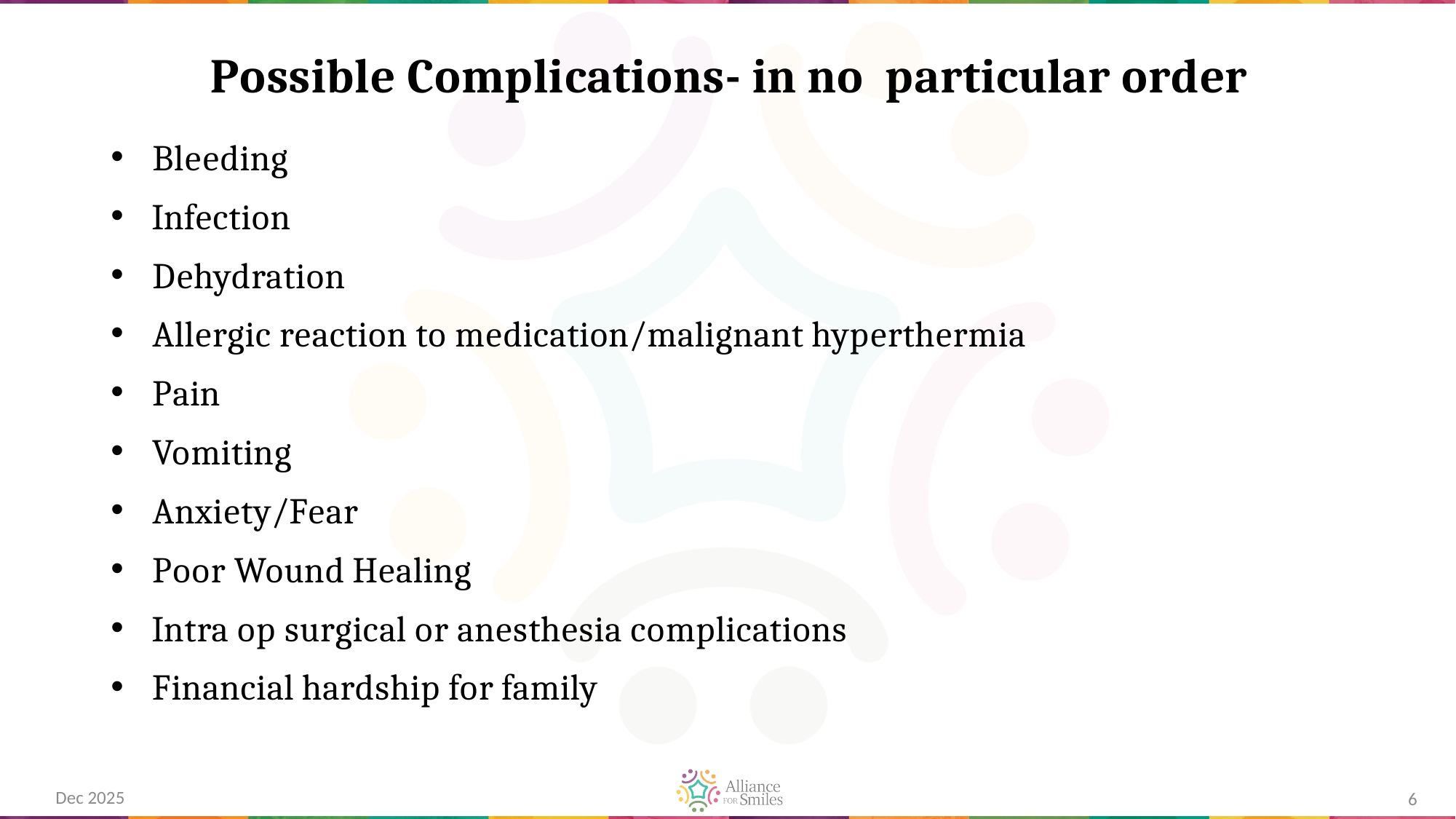

# Possible Complications- in no  particular order
Bleeding
Infection
Dehydration
Allergic reaction to medication/malignant hyperthermia
Pain
Vomiting
Anxiety/Fear
Poor Wound Healing
Intra op surgical or anesthesia complications
Financial hardship for family

Dec 2025
6